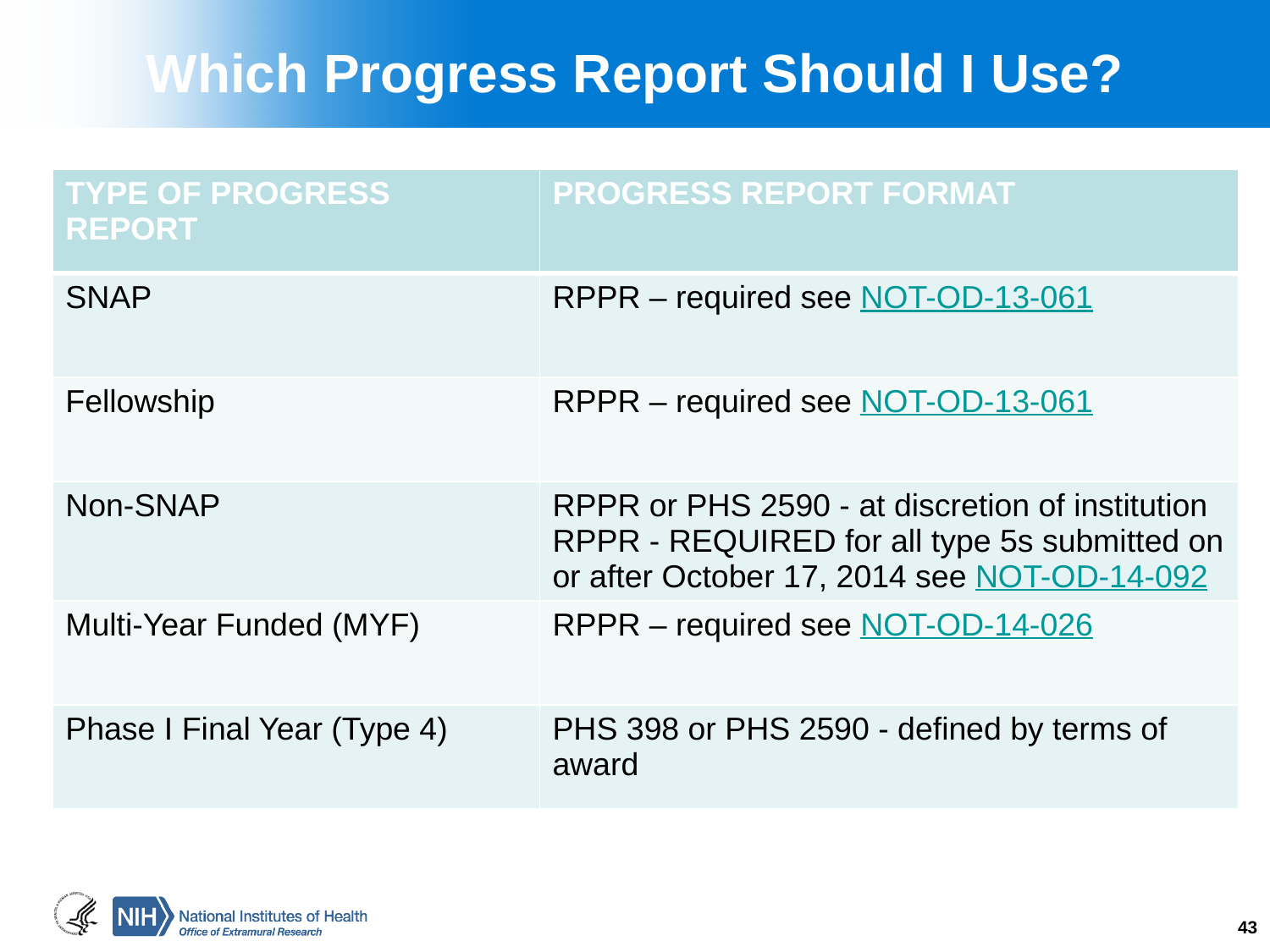

# Which Progress Report Should I Use?
| TYPE OF PROGRESS REPORT | PROGRESS REPORT FORMAT |
| --- | --- |
| SNAP | RPPR – required see NOT-OD-13-061 |
| Fellowship | RPPR – required see NOT-OD-13-061 |
| Non-SNAP | RPPR or PHS 2590 - at discretion of institution RPPR - REQUIRED for all type 5s submitted on or after October 17, 2014 see NOT-OD-14-092 |
| Multi-Year Funded (MYF) | RPPR – required see NOT-OD-14-026 |
| Phase I Final Year (Type 4) | PHS 398 or PHS 2590 - defined by terms of award |
43